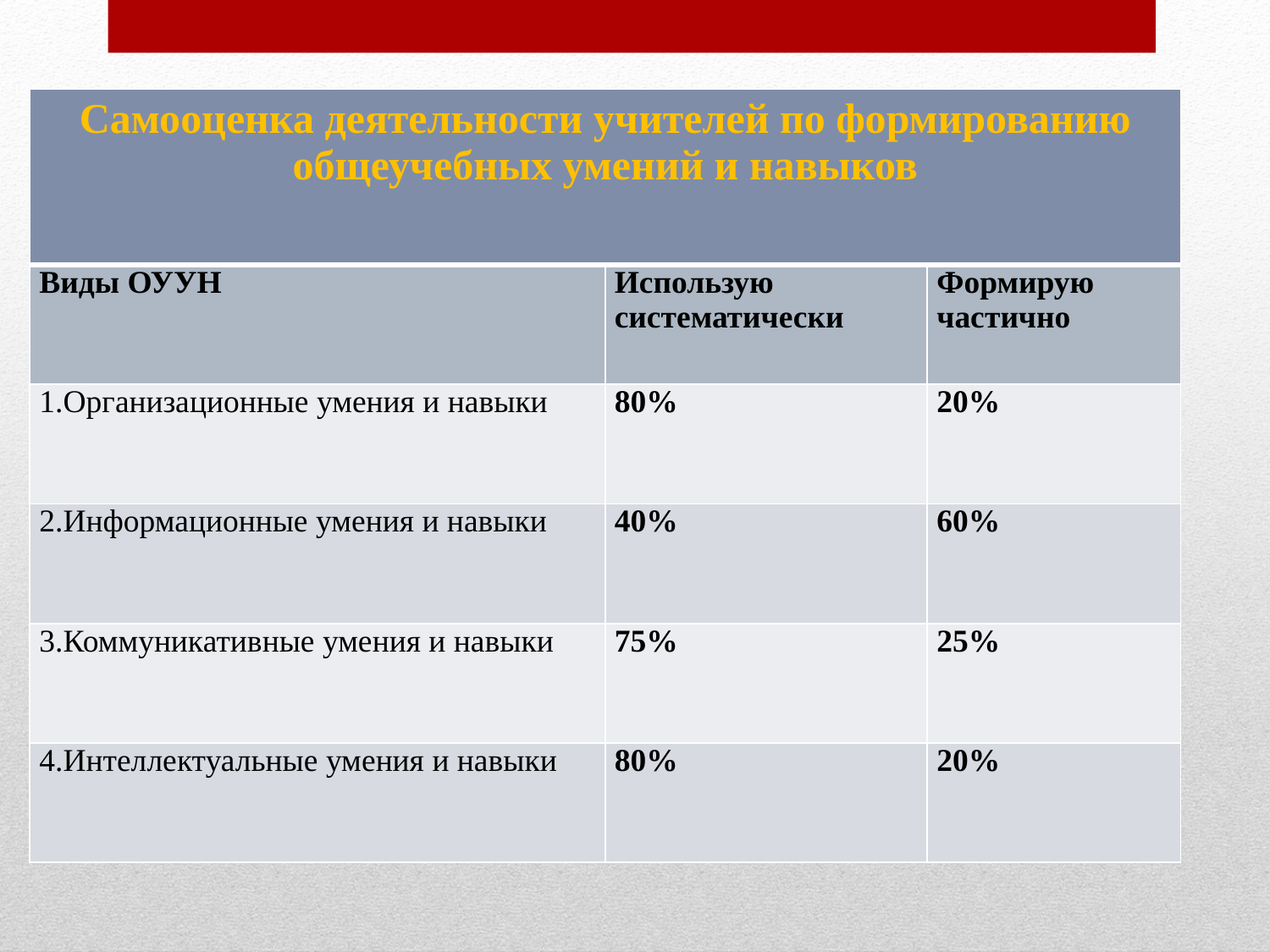

| Самооценка деятельности учителей по формированию общеучебных умений и навыков |  |  |
| --- | --- | --- |
| Виды ОУУН | Использую систематически | Формирую частично |
| 1.Организационные умения и навыки | 80% | 20% |
| 2.Информационные умения и навыки | 40% | 60% |
| 3.Коммуникативные умения и навыки | 75% | 25% |
| 4.Интеллектуальные умения и навыки | 80% | 20% |
#